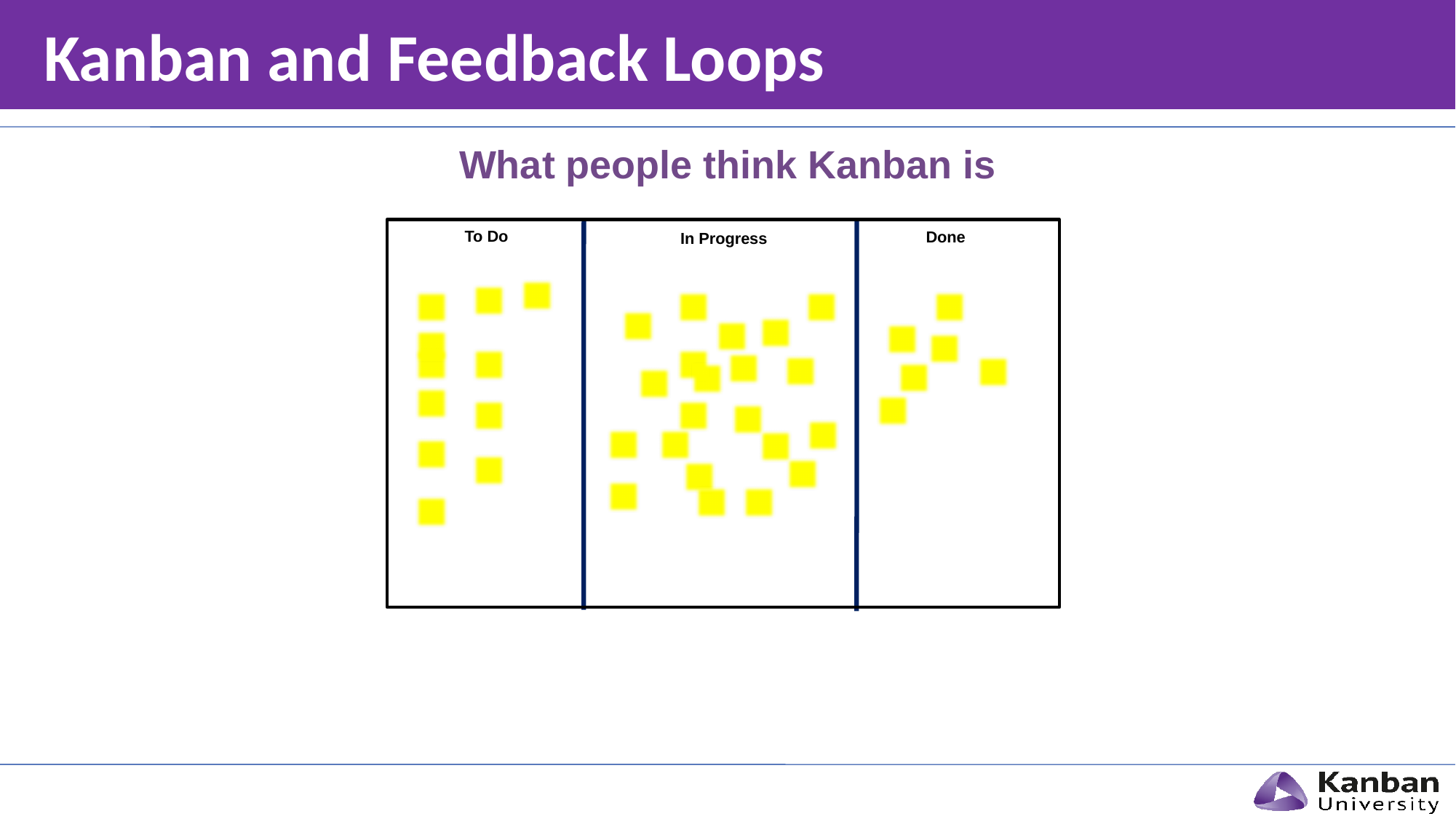

# Kanban and Feedback Loops
What people think Kanban is

To Do
Done
In Progress